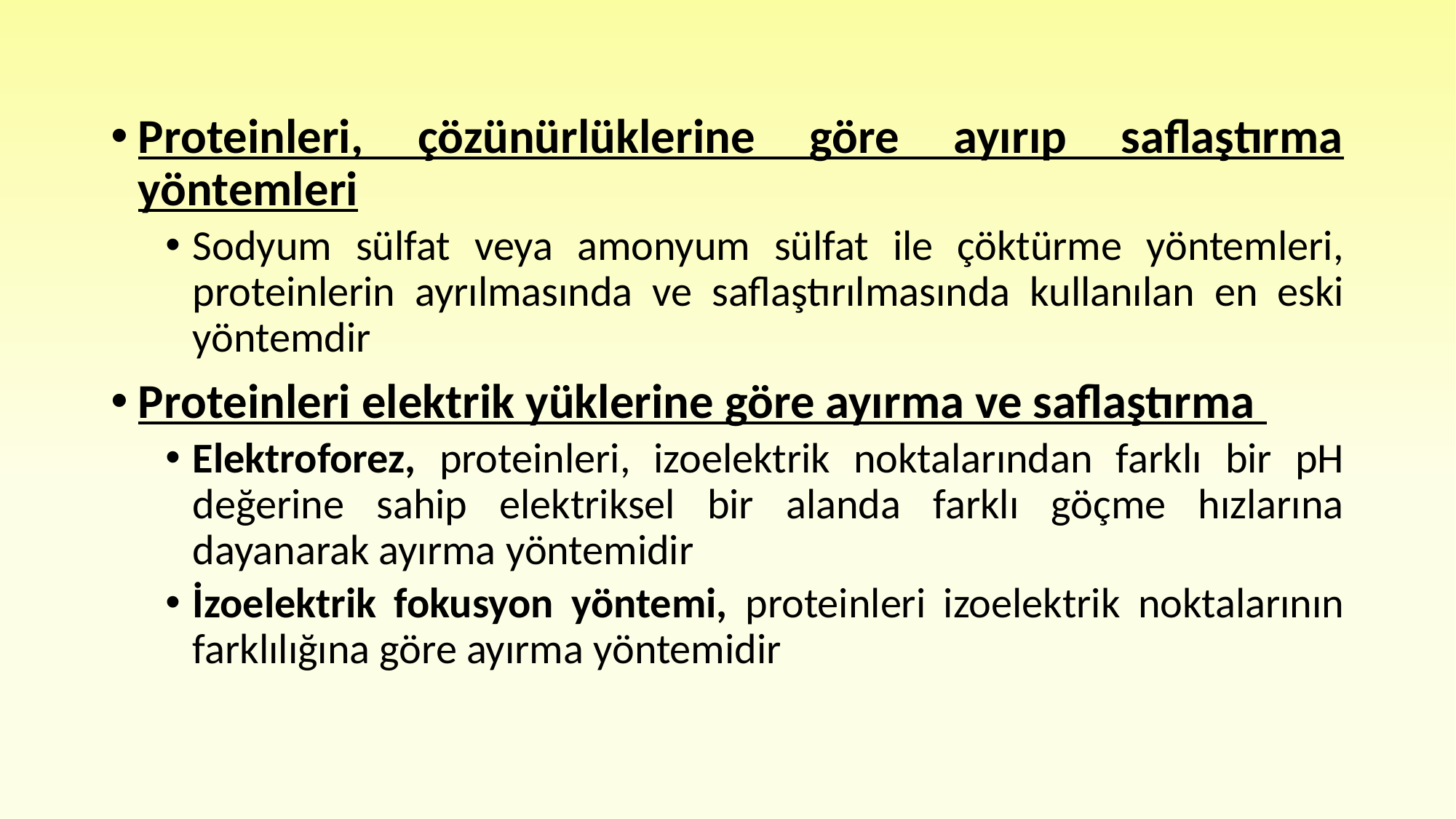

Proteinleri, çözünürlüklerine göre ayırıp saflaştırma yöntemleri
Sodyum sülfat veya amonyum sülfat ile çöktürme yöntemleri, proteinlerin ayrılmasında ve saflaştırılmasında kullanılan en eski yöntemdir
Proteinleri elektrik yüklerine göre ayırma ve saflaştırma
Elektroforez, proteinleri, izoelektrik noktalarından farklı bir pH değerine sahip elektriksel bir alanda farklı göçme hızlarına dayanarak ayırma yöntemidir
İzoelektrik fokusyon yöntemi, proteinleri izoelektrik noktalarının farklılığına göre ayırma yöntemidir